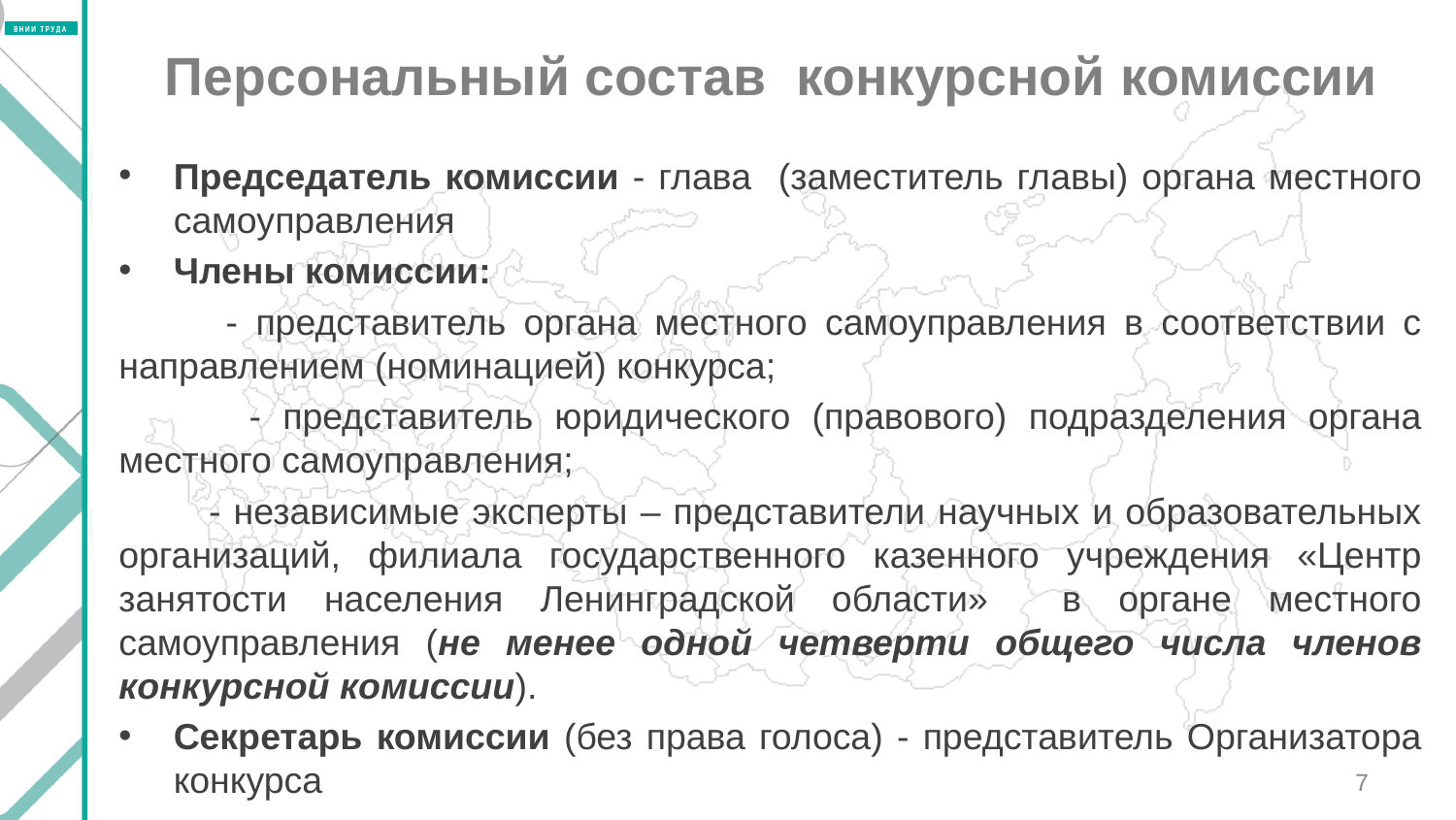

# Персональный состав  конкурсной комиссии
Председатель комиссии - глава  (заместитель главы) органа местного самоуправления
Члены комиссии:
      - представитель органа местного самоуправления в соответствии с направлением (номинацией) конкурса;
      - представитель юридического (правового) подразделения органа местного самоуправления;
       - независимые эксперты – представители научных и образовательных организаций, филиала государственного казенного учреждения «Центр занятости населения Ленинградской области»  в органе местного самоуправления (не менее одной четверти общего числа членов конкурсной комиссии).
Секретарь комиссии (без права голоса) - представитель Организатора конкурса
7